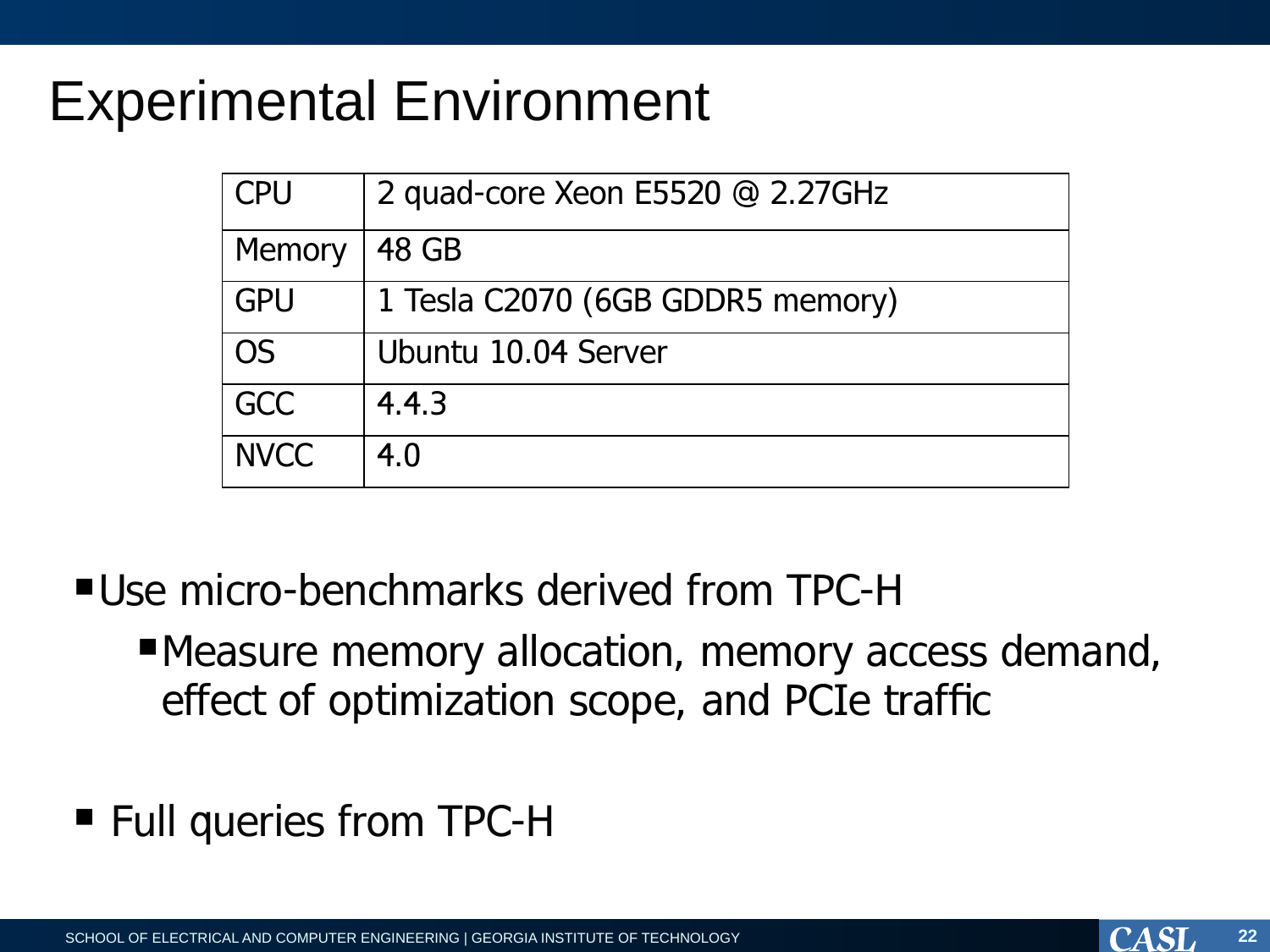

Experimental Environment
| CPU | 2 quad-core Xeon E5520 @ 2.27GHz |
| --- | --- |
| Memory | 48 GB |
| GPU | 1 Tesla C2070 (6GB GDDR5 memory) |
| OS | Ubuntu 10.04 Server |
| GCC | 4.4.3 |
| NVCC | 4.0 |
Use micro-benchmarks derived from TPC-H
Measure memory allocation, memory access demand, effect of optimization scope, and PCIe traffic

 Full queries from TPC-H
22